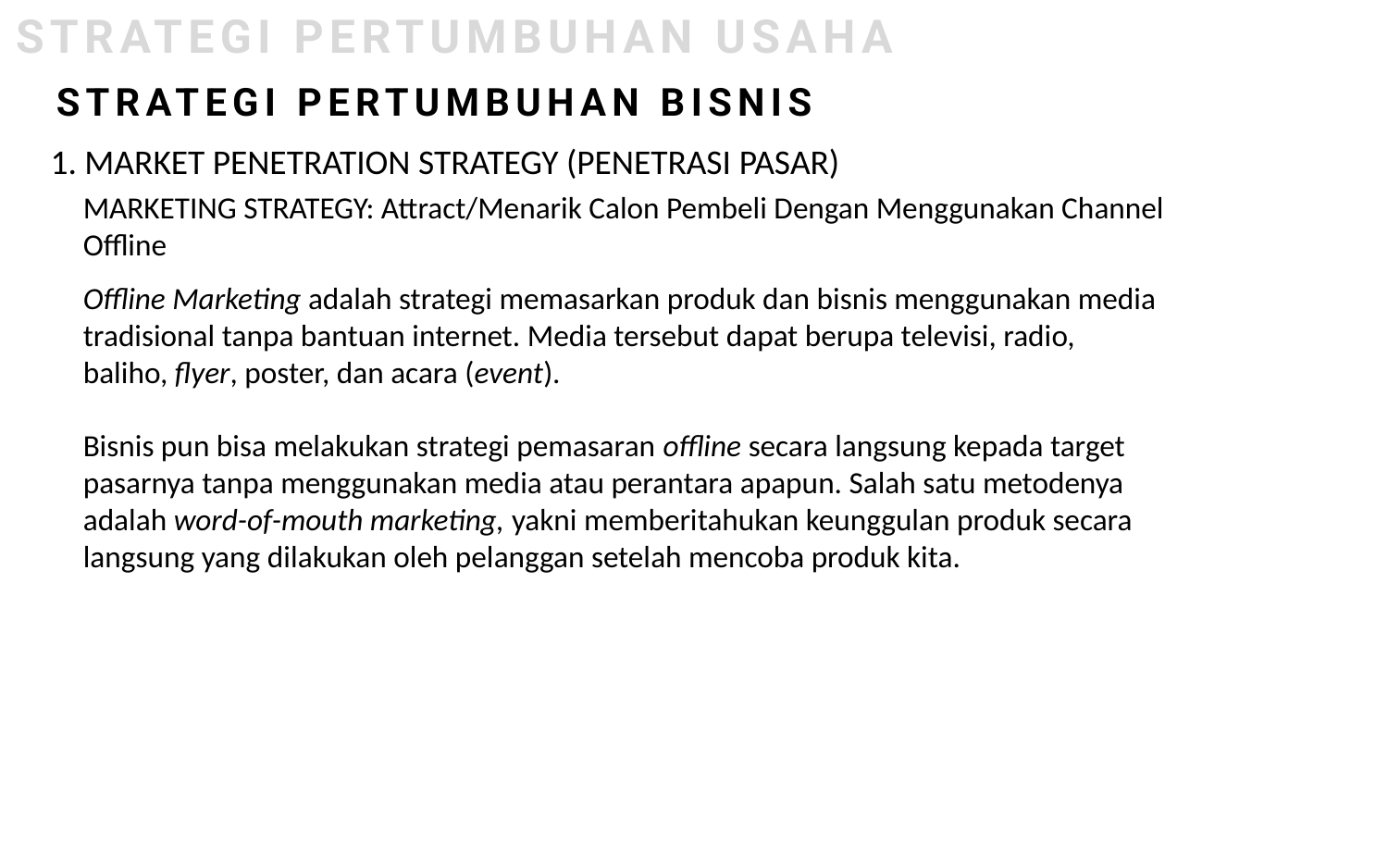

STRATEGI PERTUMBUHAN USAHA
STRATEGI PERTUMBUHAN BISNIS
1. MARKET PENETRATION STRATEGY (PENETRASI PASAR)
MARKETING STRATEGY: Attract/Menarik Calon Pembeli Dengan Menggunakan Channel Offline
Offline Marketing adalah strategi memasarkan produk dan bisnis menggunakan media tradisional tanpa bantuan internet. Media tersebut dapat berupa televisi, radio, baliho, flyer, poster, dan acara (event).

Bisnis pun bisa melakukan strategi pemasaran offline secara langsung kepada target pasarnya tanpa menggunakan media atau perantara apapun. Salah satu metodenya adalah word-of-mouth marketing, yakni memberitahukan keunggulan produk secara langsung yang dilakukan oleh pelanggan setelah mencoba produk kita.